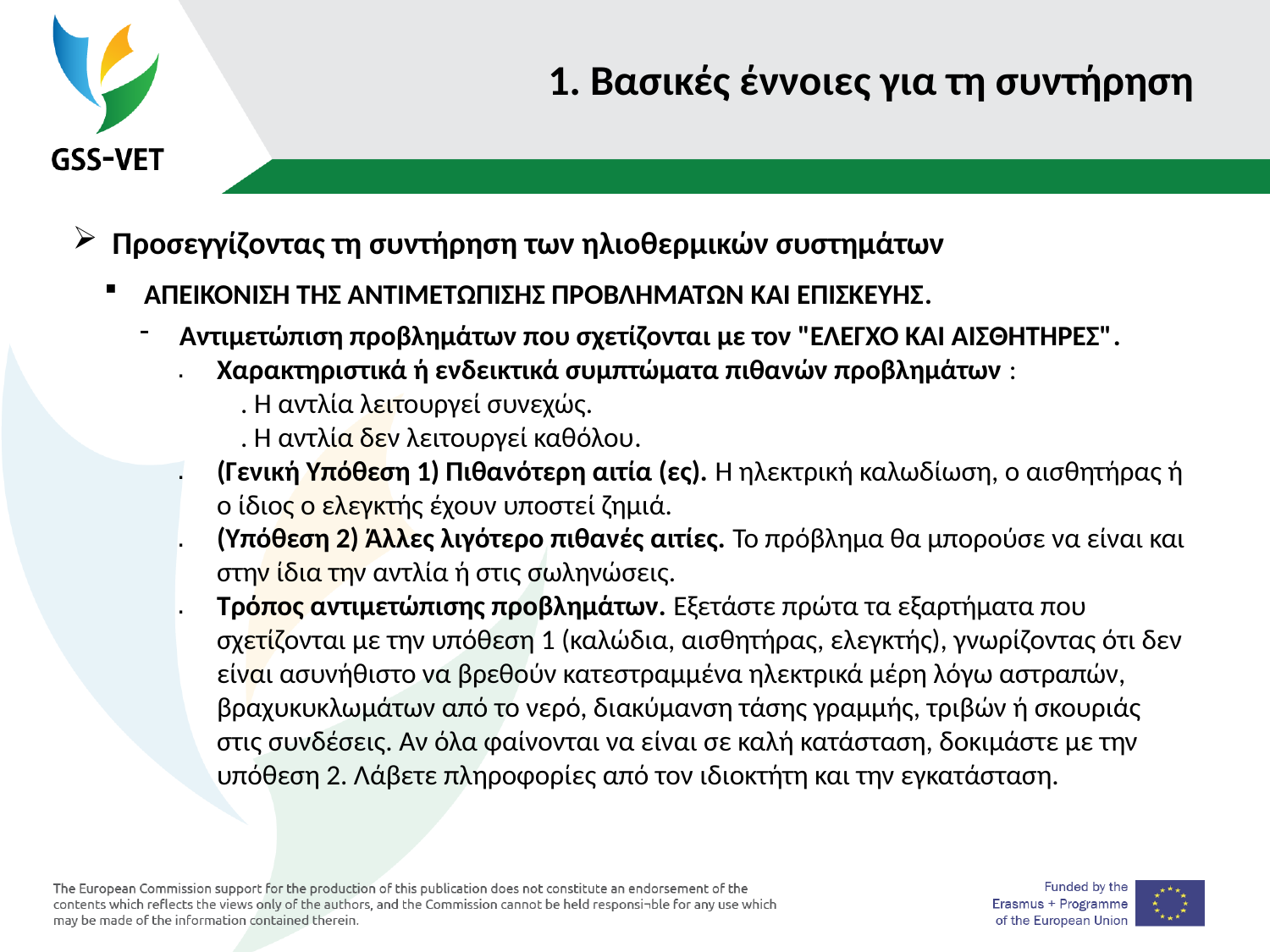

# 1. Βασικές έννοιες για τη συντήρηση
Προσεγγίζοντας τη συντήρηση των ηλιοθερμικών συστημάτων
ΑΠΕΙΚΟΝΙΣΗ ΤΗΣ ΑΝΤΙΜΕΤΩΠΙΣΗΣ ΠΡΟΒΛΗΜΑΤΩΝ ΚΑΙ ΕΠΙΣΚΕΥΗΣ.
Αντιμετώπιση προβλημάτων που σχετίζονται με τον "ΕΛΕΓΧΟ ΚΑΙ ΑΙΣΘΗΤΗΡΕΣ".
Χαρακτηριστικά ή ενδεικτικά συμπτώματα πιθανών προβλημάτων :
. Η αντλία λειτουργεί συνεχώς.
. Η αντλία δεν λειτουργεί καθόλου.
(Γενική Υπόθεση 1) Πιθανότερη αιτία (ες). Η ηλεκτρική καλωδίωση, ο αισθητήρας ή ο ίδιος ο ελεγκτής έχουν υποστεί ζημιά.
(Υπόθεση 2) Άλλες λιγότερο πιθανές αιτίες. Το πρόβλημα θα μπορούσε να είναι και στην ίδια την αντλία ή στις σωληνώσεις.
Τρόπος αντιμετώπισης προβλημάτων. Εξετάστε πρώτα τα εξαρτήματα που σχετίζονται με την υπόθεση 1 (καλώδια, αισθητήρας, ελεγκτής), γνωρίζοντας ότι δεν είναι ασυνήθιστο να βρεθούν κατεστραμμένα ηλεκτρικά μέρη λόγω αστραπών, βραχυκυκλωμάτων από το νερό, διακύμανση τάσης γραμμής, τριβών ή σκουριάς στις συνδέσεις. Αν όλα φαίνονται να είναι σε καλή κατάσταση, δοκιμάστε με την υπόθεση 2. Λάβετε πληροφορίες από τον ιδιοκτήτη και την εγκατάσταση.